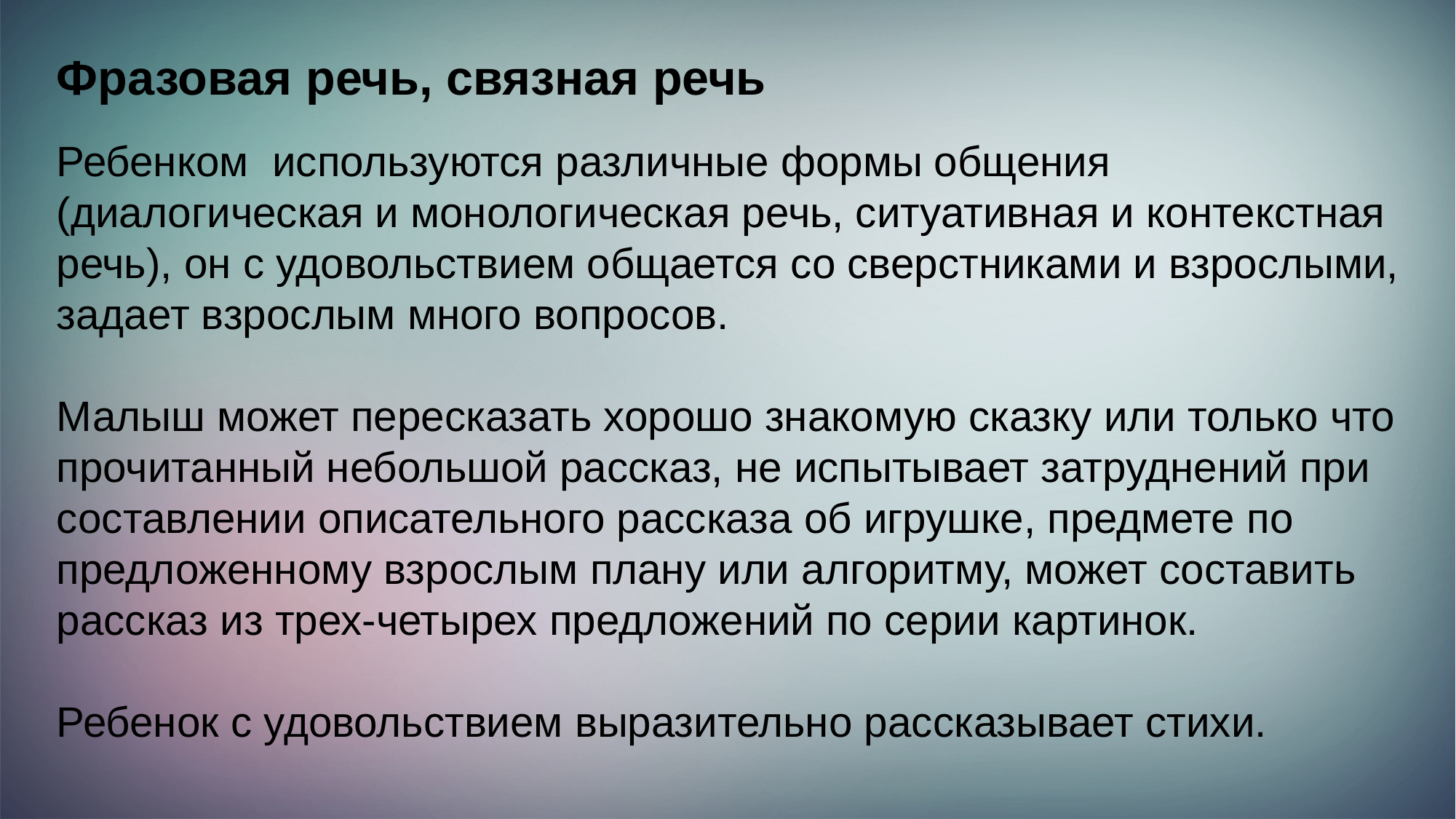

Фразовая речь, связная речь

Ребенком  используются различные формы общения (диалогическая и монологическая речь, ситуативная и контекстная речь), он с удовольствием общается со сверстниками и взрослыми, задает взрослым много вопросов.

Малыш может пересказать хорошо знакомую сказку или только что прочитанный небольшой рассказ, не испытывает затруднений при составлении описательного рассказа об игрушке, предмете по предложенному взрослым плану или алгоритму, может составить рассказ из трех-четырех предложений по серии картинок.

Ребенок с удовольствием выразительно рассказывает стихи.